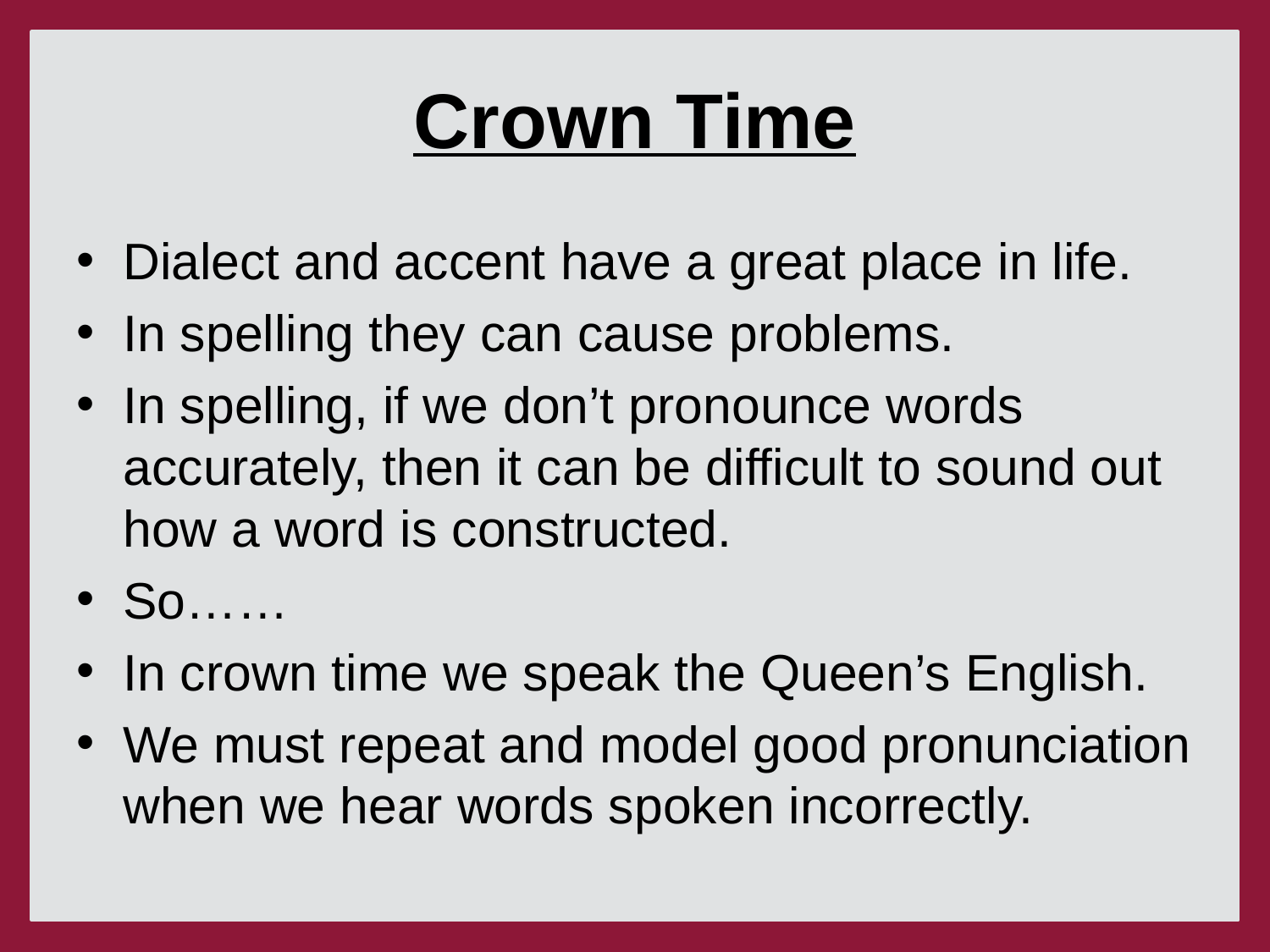

# Crown Time
Dialect and accent have a great place in life.
In spelling they can cause problems.
In spelling, if we don’t pronounce words accurately, then it can be difficult to sound out how a word is constructed.
So……
In crown time we speak the Queen’s English.
We must repeat and model good pronunciation when we hear words spoken incorrectly.